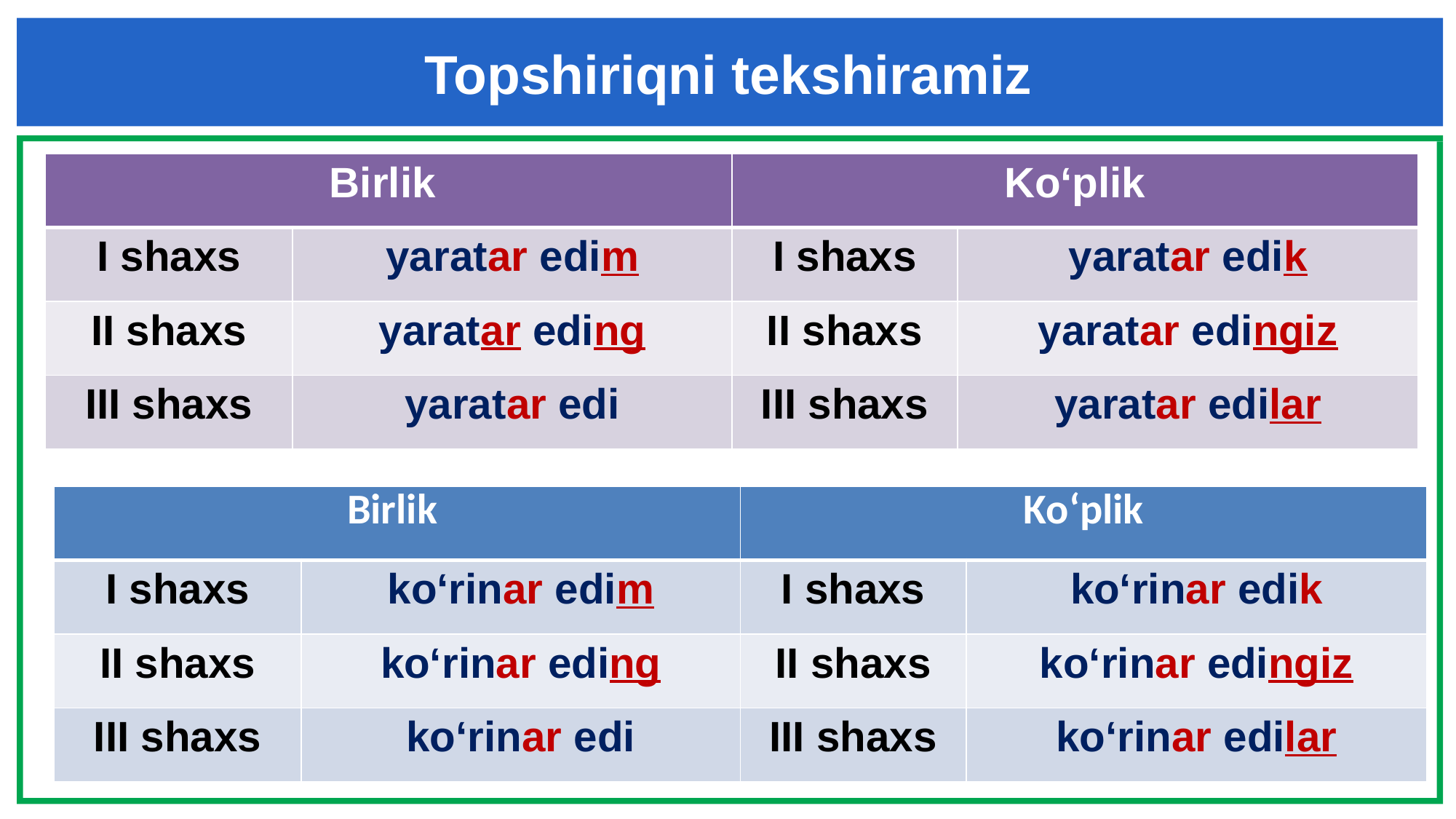

Topshiriqni tekshiramiz
| Birlik |  | Ko‘plik |  |
| --- | --- | --- | --- |
| I shaxs | yaratar edim | I shaxs | yaratar edik |
| II shaxs | yaratar eding | II shaxs | yaratar edingiz |
| III shaxs | yaratar edi | III shaxs | yaratar edilar |
| Birlik |  | Ko‘plik |  |
| --- | --- | --- | --- |
| I shaxs | ko‘rinar edim | I shaxs | ko‘rinar edik |
| II shaxs | ko‘rinar eding | II shaxs | ko‘rinar edingiz |
| III shaxs | ko‘rinar edi | III shaxs | ko‘rinar edilar |